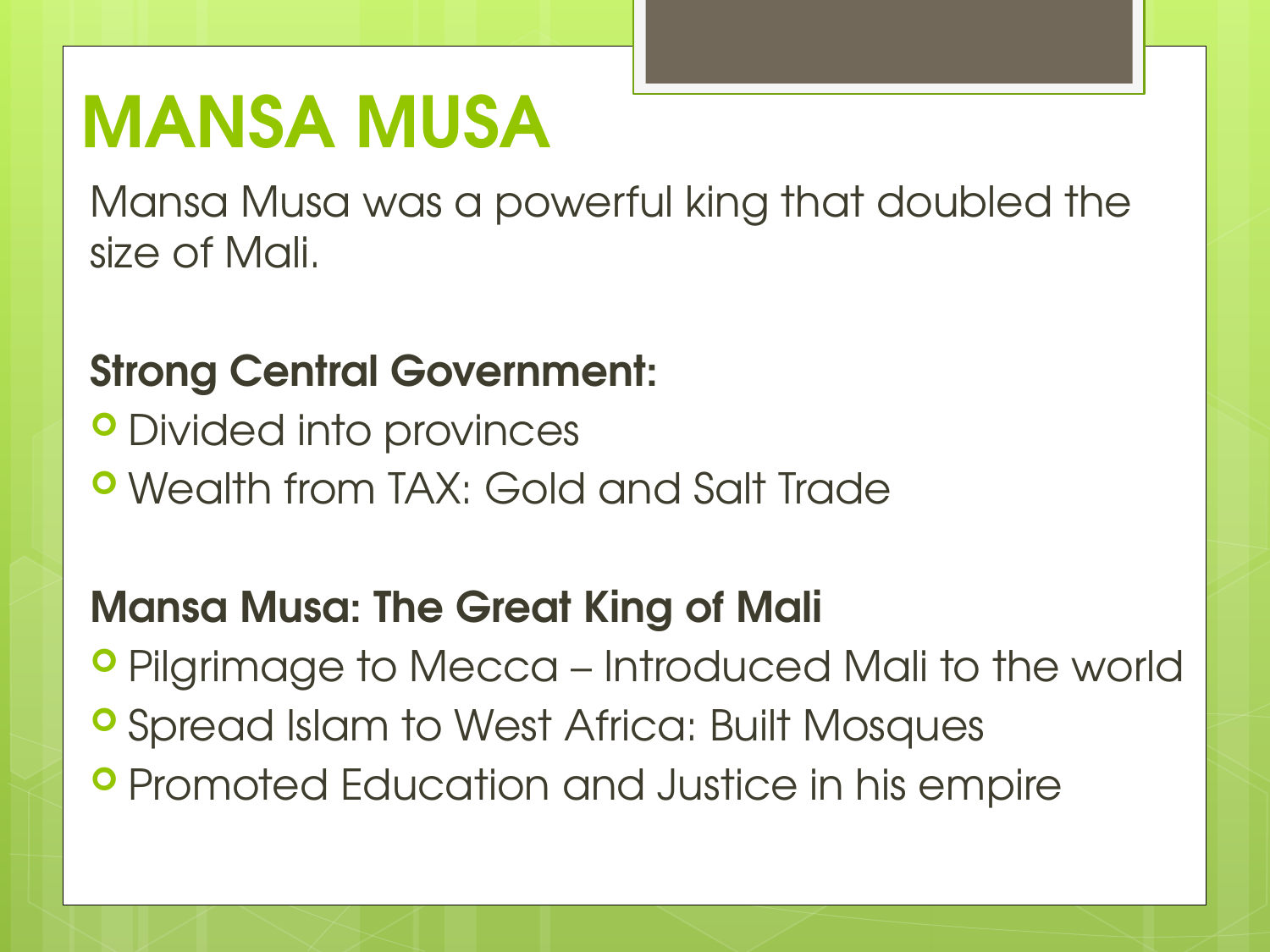

# MANSA MUSA
Mansa Musa was a powerful king that doubled the size of Mali.

Strong Central Government:
Divided into provinces
Wealth from TAX: Gold and Salt Trade

Mansa Musa: The Great King of Mali
Pilgrimage to Mecca – Introduced Mali to the world
Spread Islam to West Africa: Built Mosques
Promoted Education and Justice in his empire